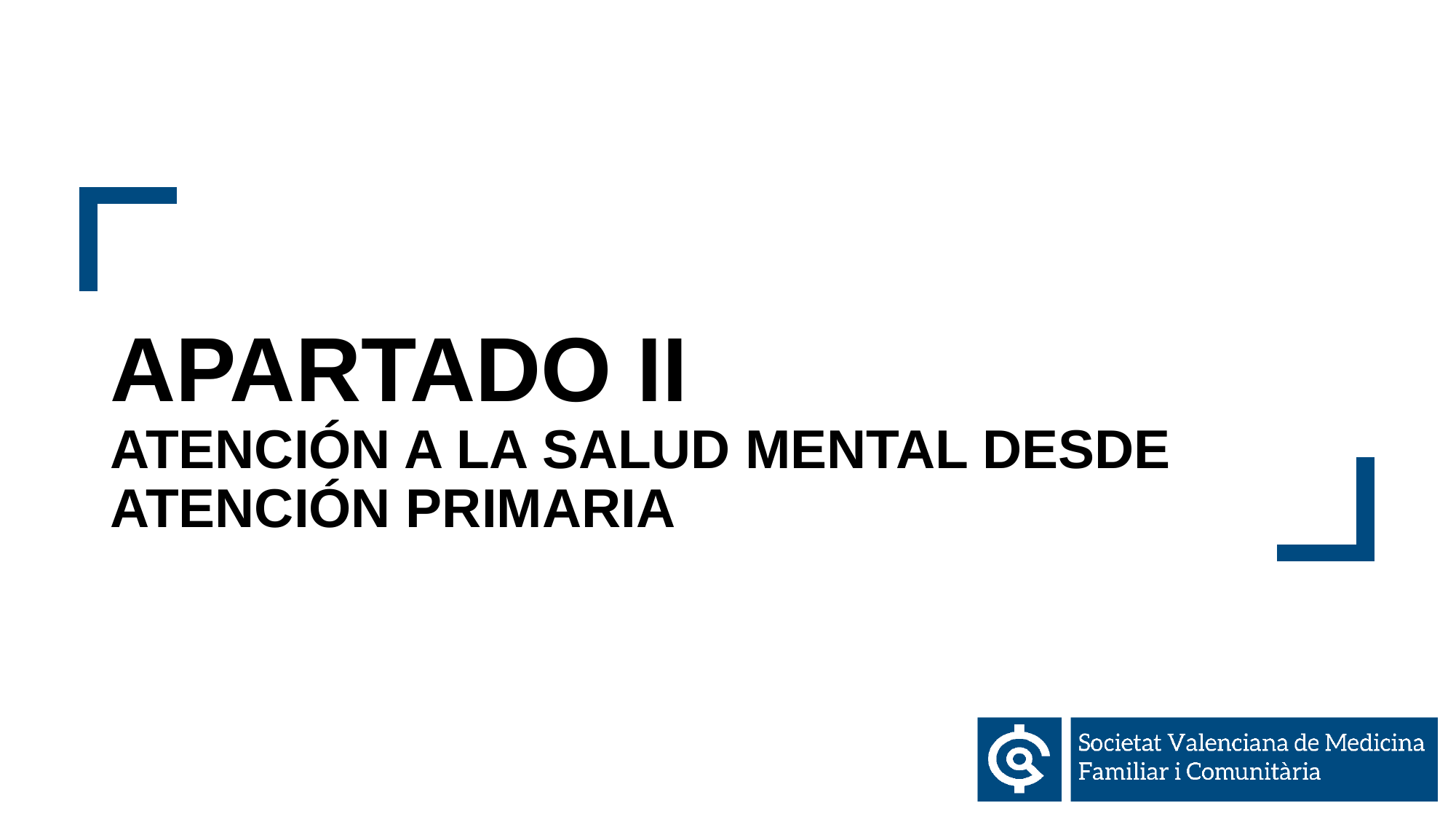

# APARTADO II ATENCIÓN A LA SALUD MENTAL DESDE ATENCIÓN PRIMARIA